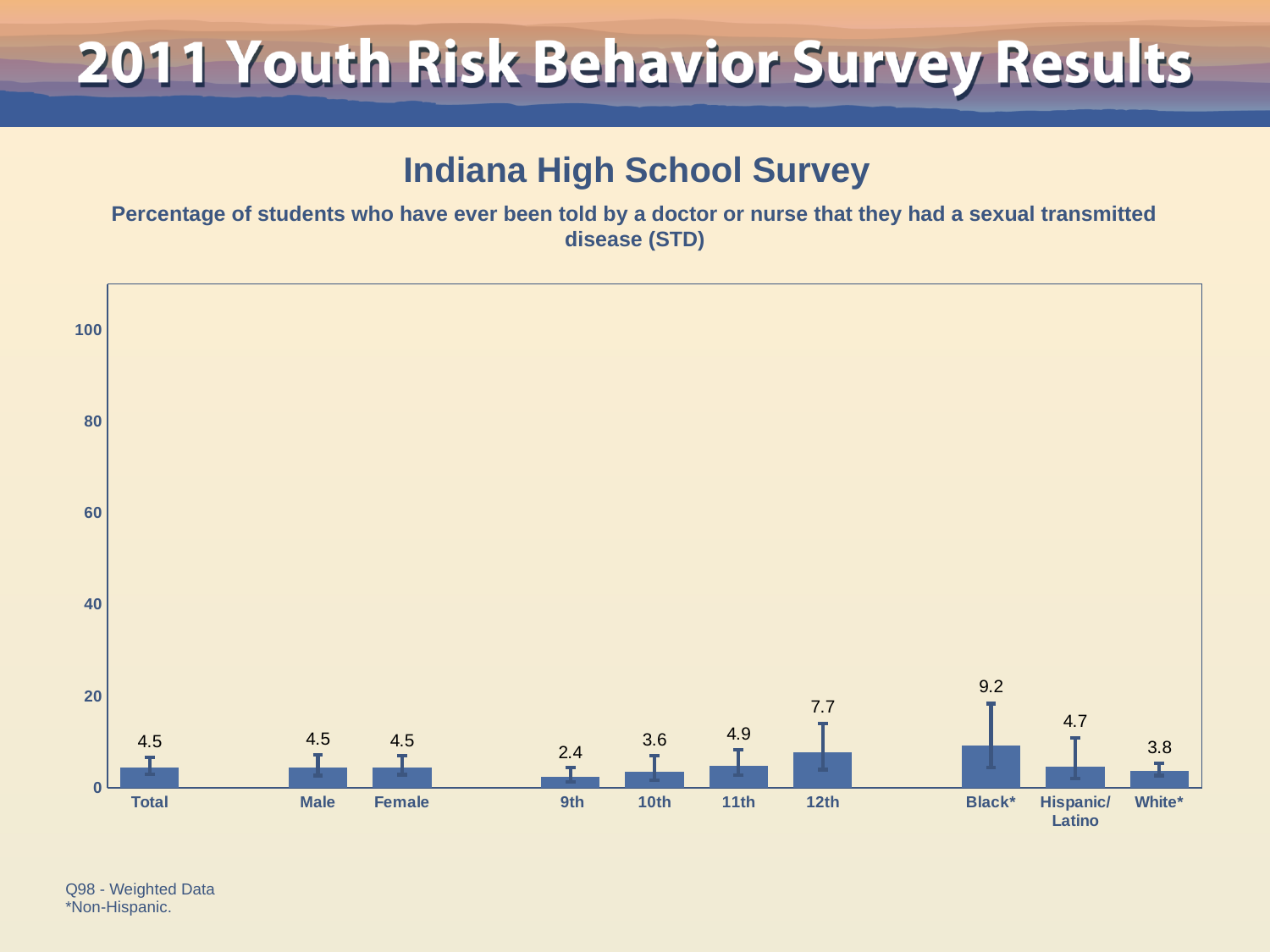

Indiana High School Survey
Percentage of students who have ever been told by a doctor or nurse that they had a sexual transmitted disease (STD)

### Chart

| Category | Series 1 |
|---|---|
| Total | 4.5 |
|  | None |
| Male | 4.5 |
| Female | 4.5 |
|  | None |
|  9th | 2.4 |
| 10th | 3.6 |
| 11th | 4.9 |
| 12th | 7.7 |
|  | None |
| Black* | 9.200000000000001 |
| Hispanic/
Latino | 4.7 |
| White* | 3.8 |
Q98 - Weighted Data
*Non-Hispanic.